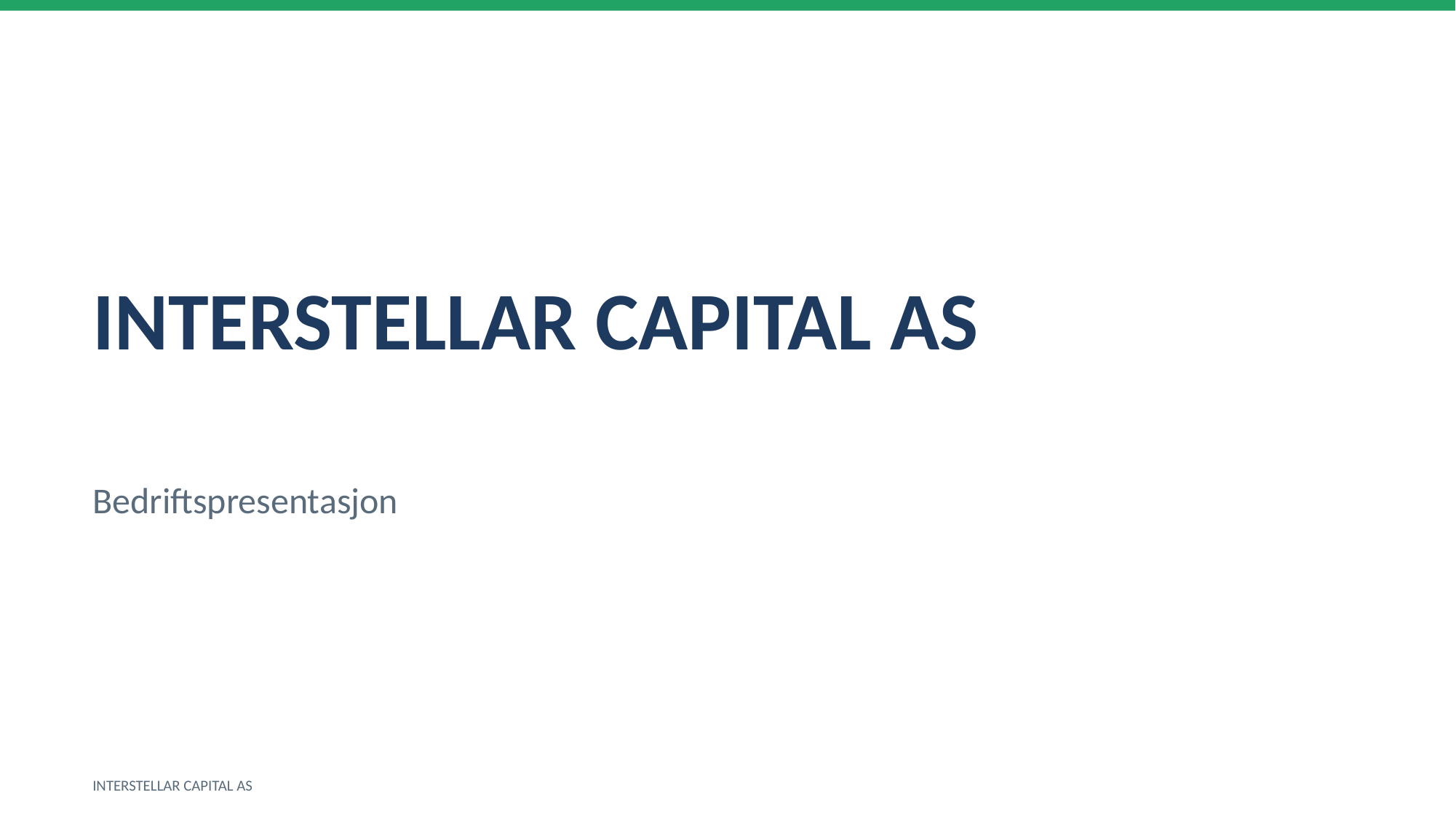

INTERSTELLAR CAPITAL AS
Bedriftspresentasjon
INTERSTELLAR CAPITAL AS